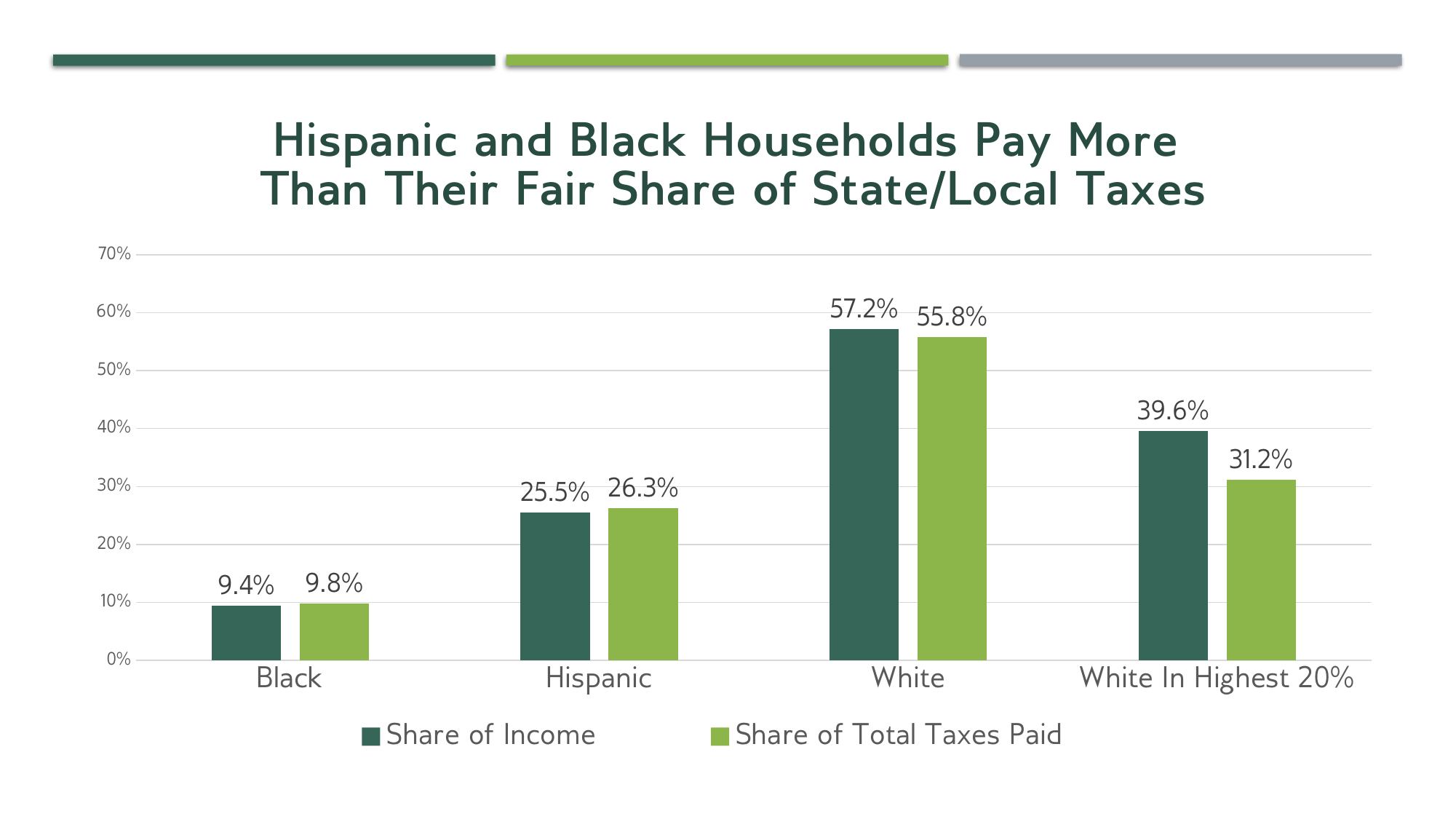

### Chart: Hispanic and Black Households Pay More
Than Their Fair Share of State/Local Taxes

| Category | Share of Income | Share of Total Taxes Paid |
|---|---|---|
| Black | 0.094 | 0.098 |
| Hispanic | 0.255 | 0.263 |
| White | 0.572 | 0.558 |
| White In Highest 20% | 0.396 | 0.312 |